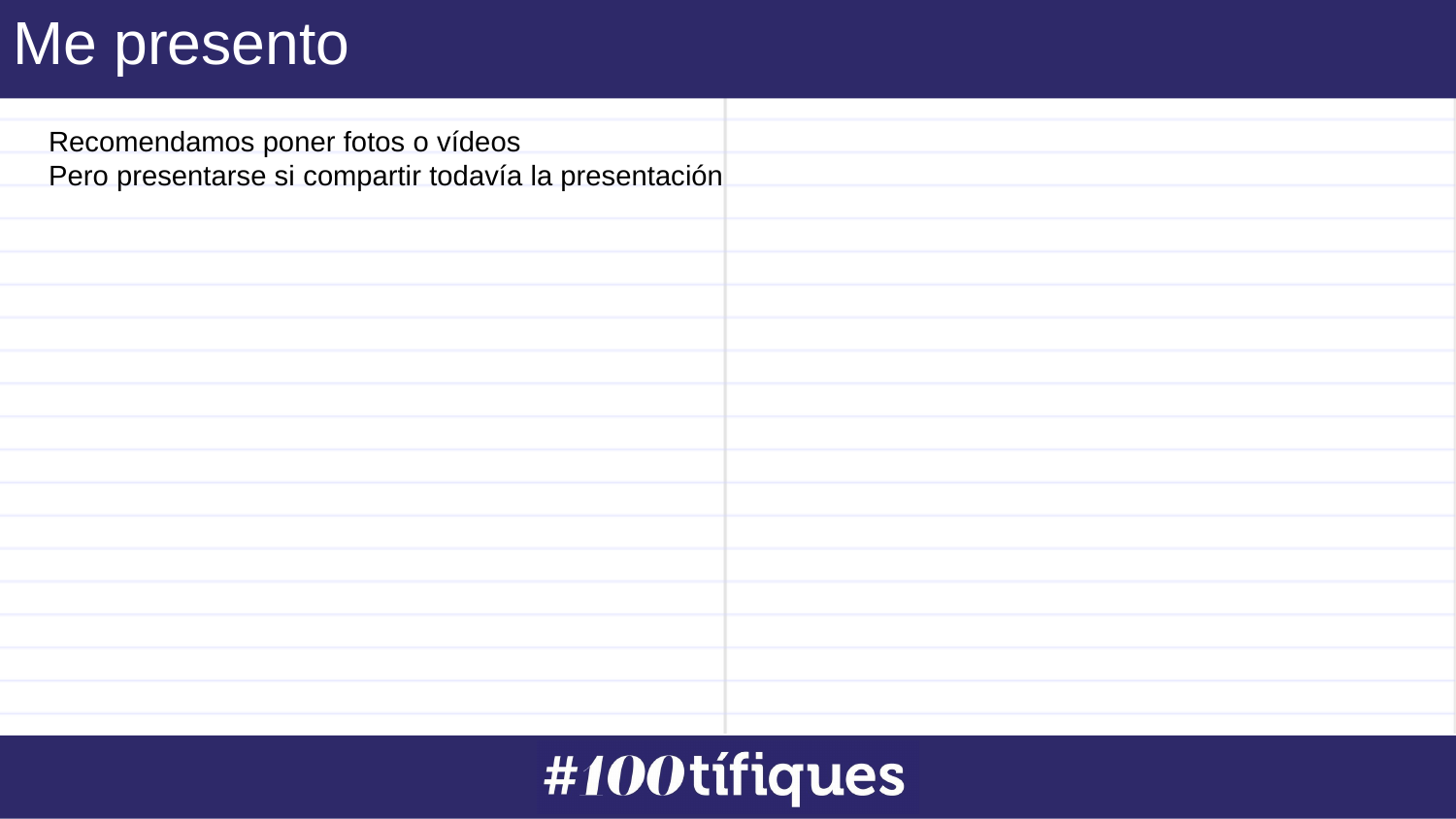

Me presento

Recomendamos poner fotos o vídeos
Pero presentarse si compartir todavía la presentación